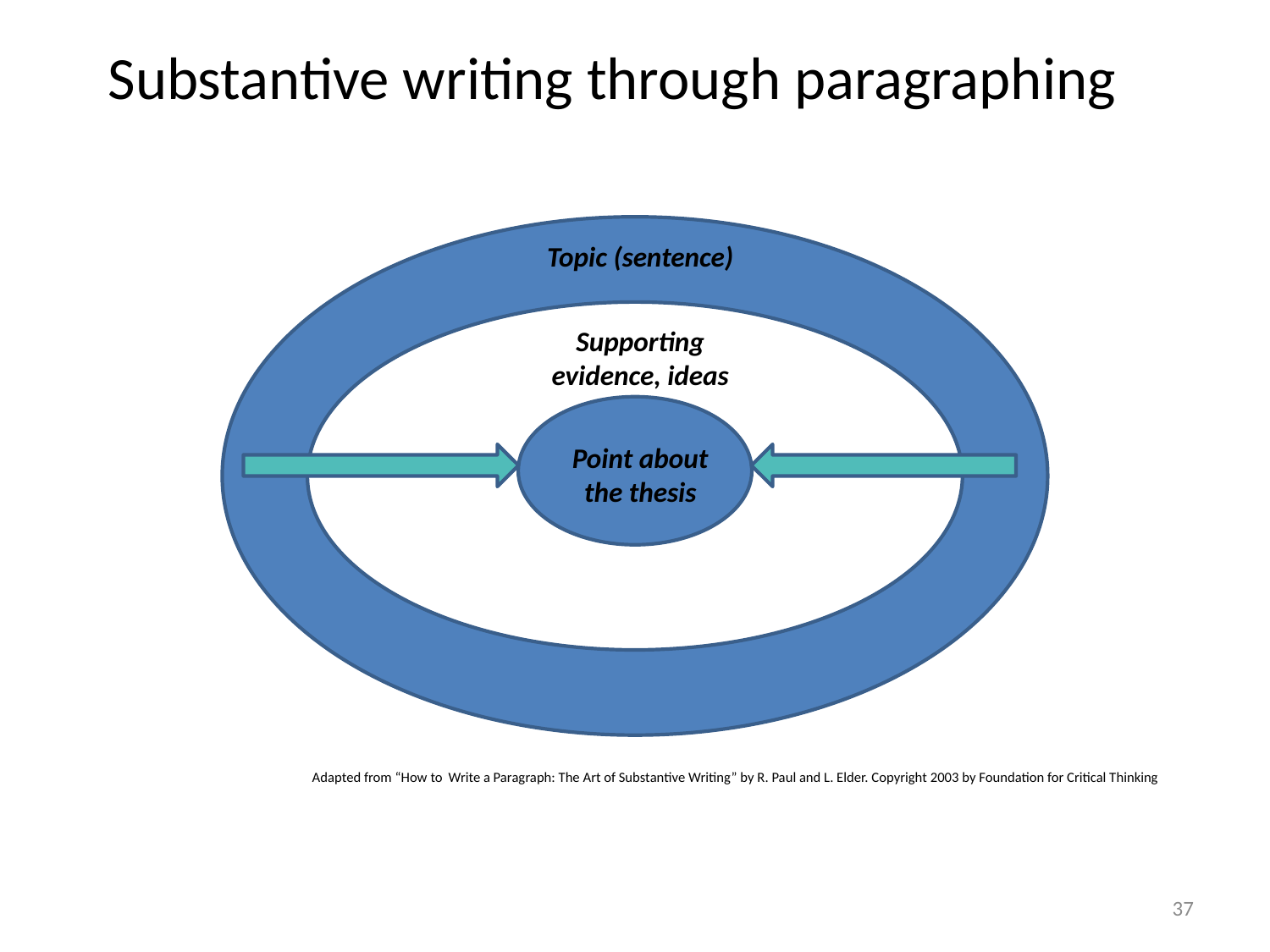

# Substantive writing through paragraphing

Adapted from “How to Write a Paragraph: The Art of Substantive Writing” by R. Paul and L. Elder. Copyright 2003 by Foundation for Critical Thinking

Topic (sentence)
Supporting evidence, ideas

Point about the thesis

37